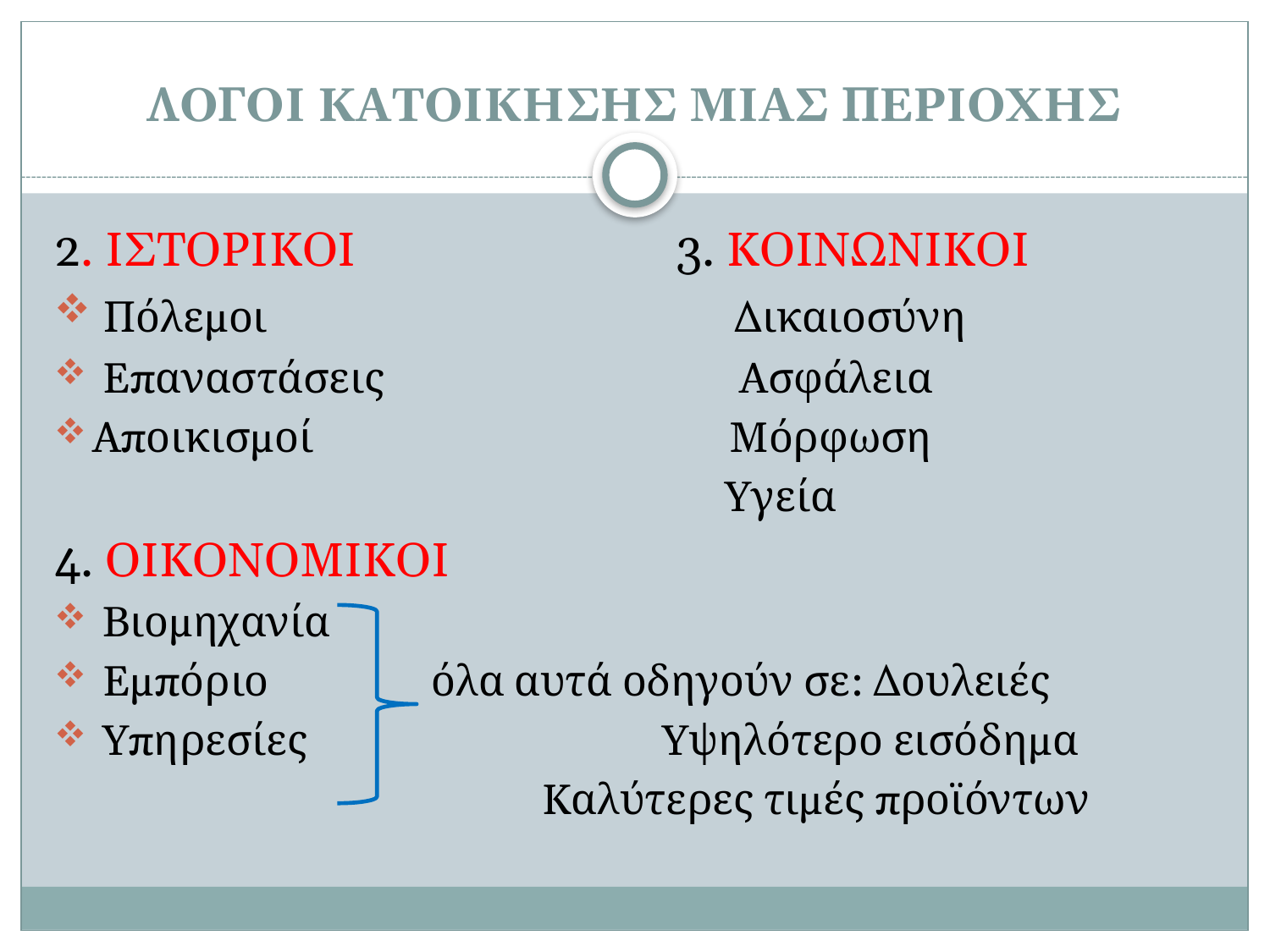

# ΛΟΓΟΙ ΚΑΤΟΙΚΗΣΗΣ ΜΙΑΣ ΠΕΡΙΟΧΗΣ
2. ΙΣΤΟΡΙΚΟΙ                            3. ΚΟΙΝΩΝΙΚΟΙ
 Πόλεμοι                                              Δικαιοσύνη
 Επαναστάσεις                                   Ασφάλεια
Αποικισμοί                                         Μόρφωση
                                                                  Υγεία
4. ΟΙΚΟΝΟΜΙΚΟΙ
 Βιομηχανία
 Εμπόριο                όλα αυτά οδηγούν σε: Δουλειές
 Υπηρεσίες                                   Υψηλότερο εισόδημα
                                                Καλύτερες τιμές προϊόντων